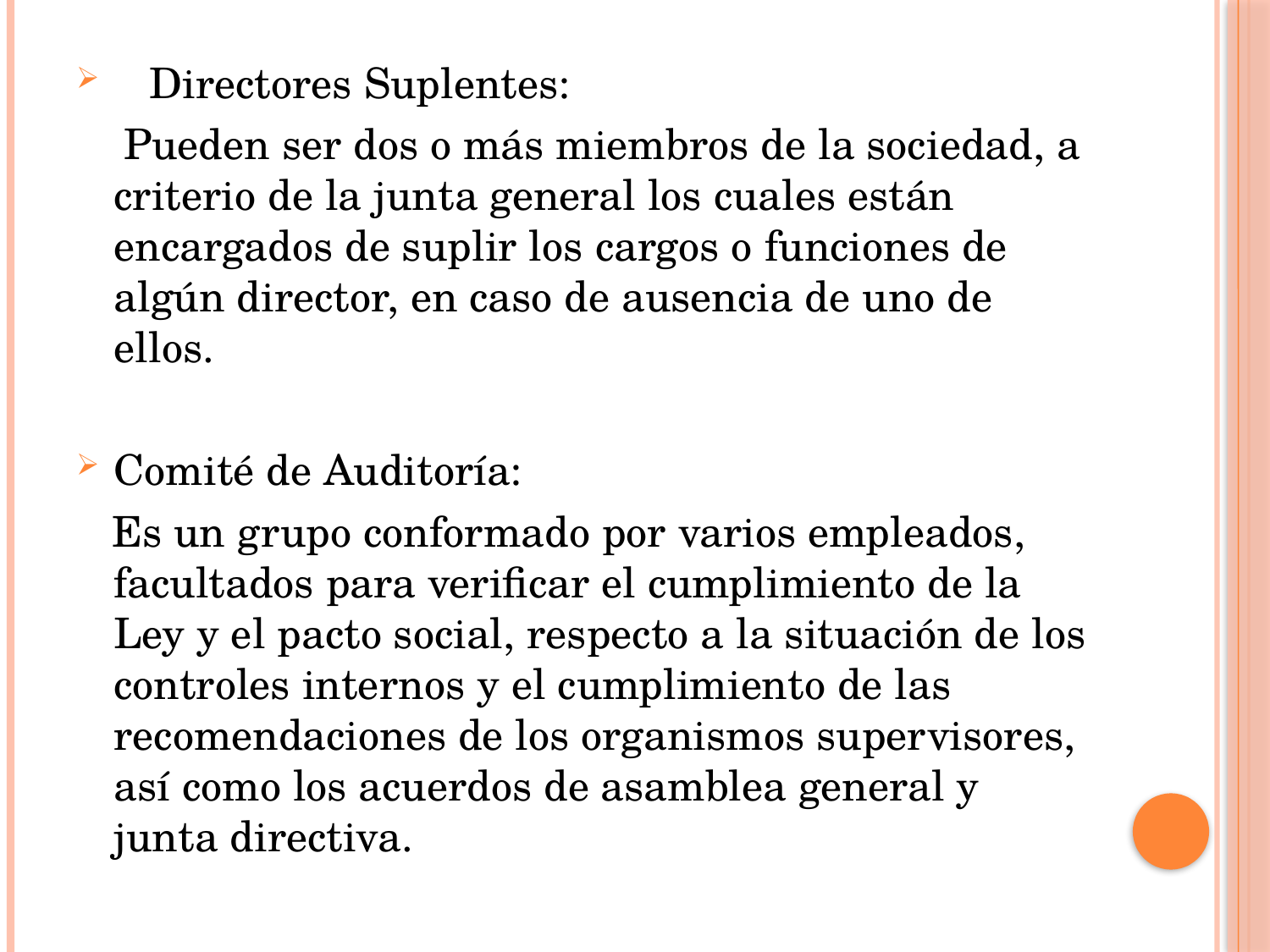

Directores Suplentes:
    Pueden ser dos o más miembros de la sociedad, a criterio de la junta general los cuales están encargados de suplir los cargos o funciones de algún director, en caso de ausencia de uno de ellos.

Comité de Auditoría:
   Es un grupo conformado por varios empleados, facultados para verificar el cumplimiento de la Ley y el pacto social, respecto a la situación de los controles internos y el cumplimiento de las recomendaciones de los organismos supervisores, así como los acuerdos de asamblea general y junta directiva.